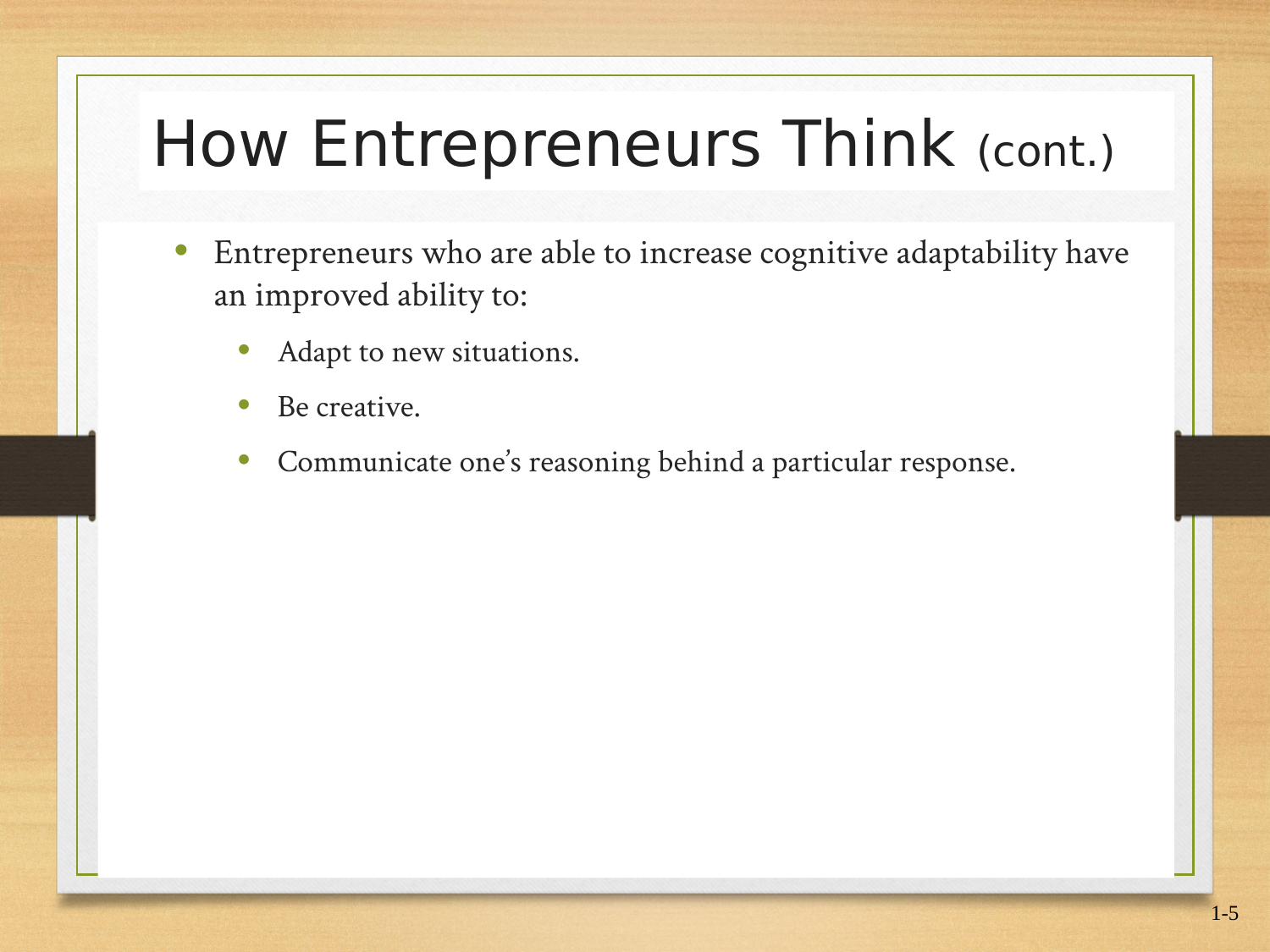

How Entrepreneurs Think (cont.)
Entrepreneurs who are able to increase cognitive adaptability have an improved ability to:
Adapt to new situations.
Be creative.
Communicate one’s reasoning behind a particular response.